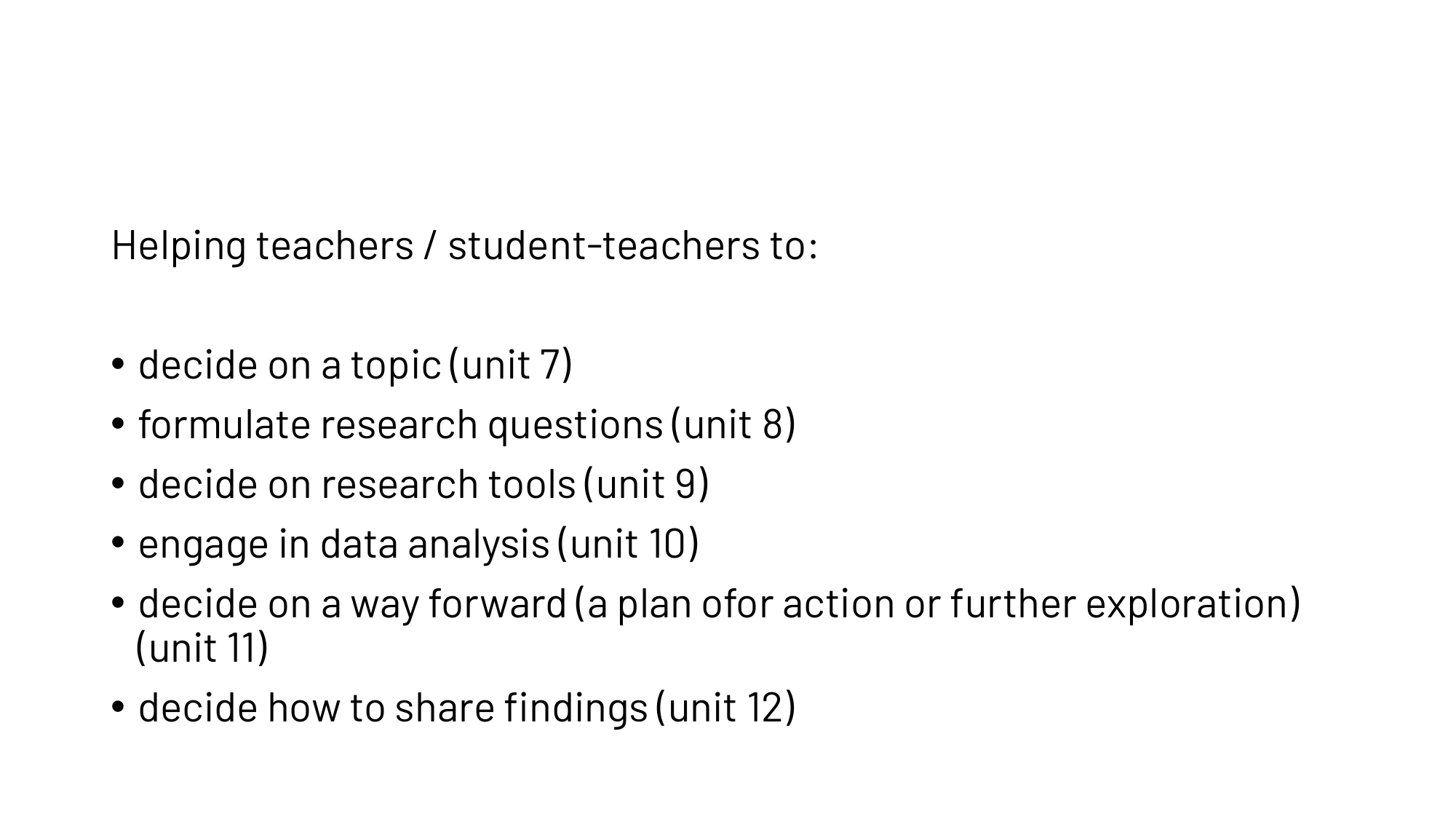

#
Helping teachers / student-teachers to:

decide on a topic (unit 7)
formulate research questions (unit 8)
decide on research tools (unit 9)
engage in data analysis (unit 10)
decide on a way forward (a plan ofor action or further exploration) (unit 11)
decide how to share findings (unit 12)